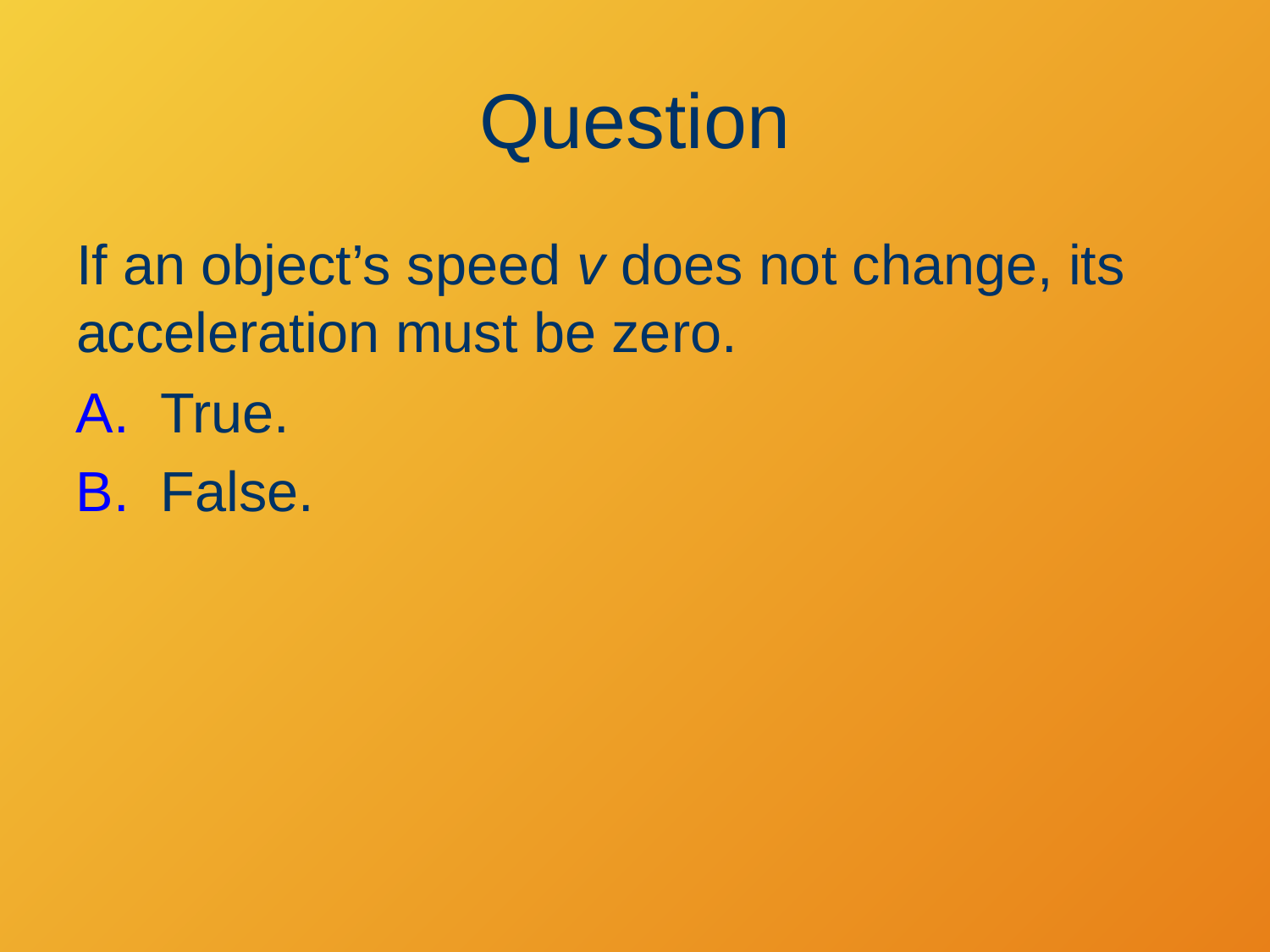

# Question
If an object’s speed v does not change, its acceleration must be zero.
True.
False.